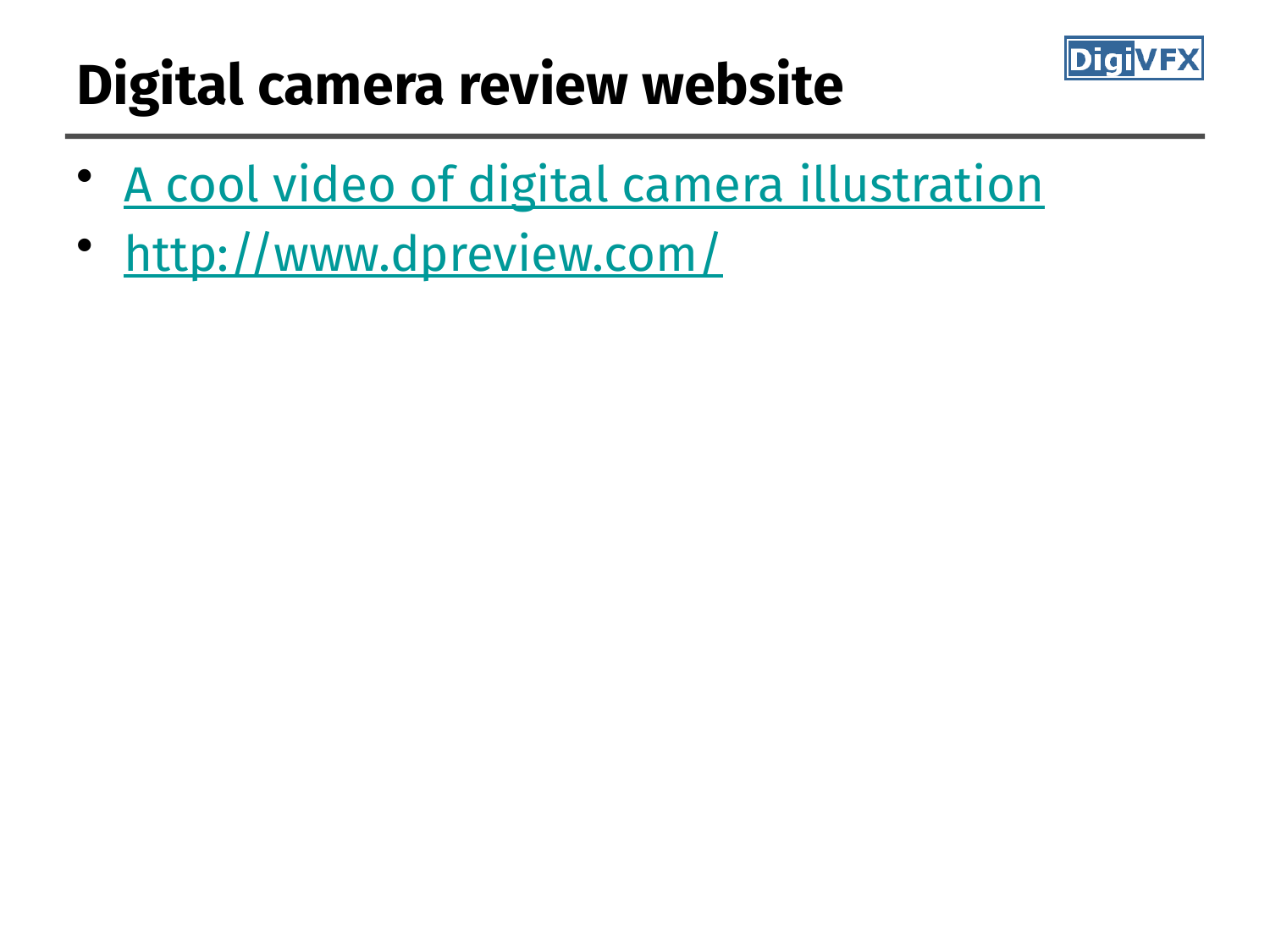

# Digital camera review website
A cool video of digital camera illustration
http://www.dpreview.com/